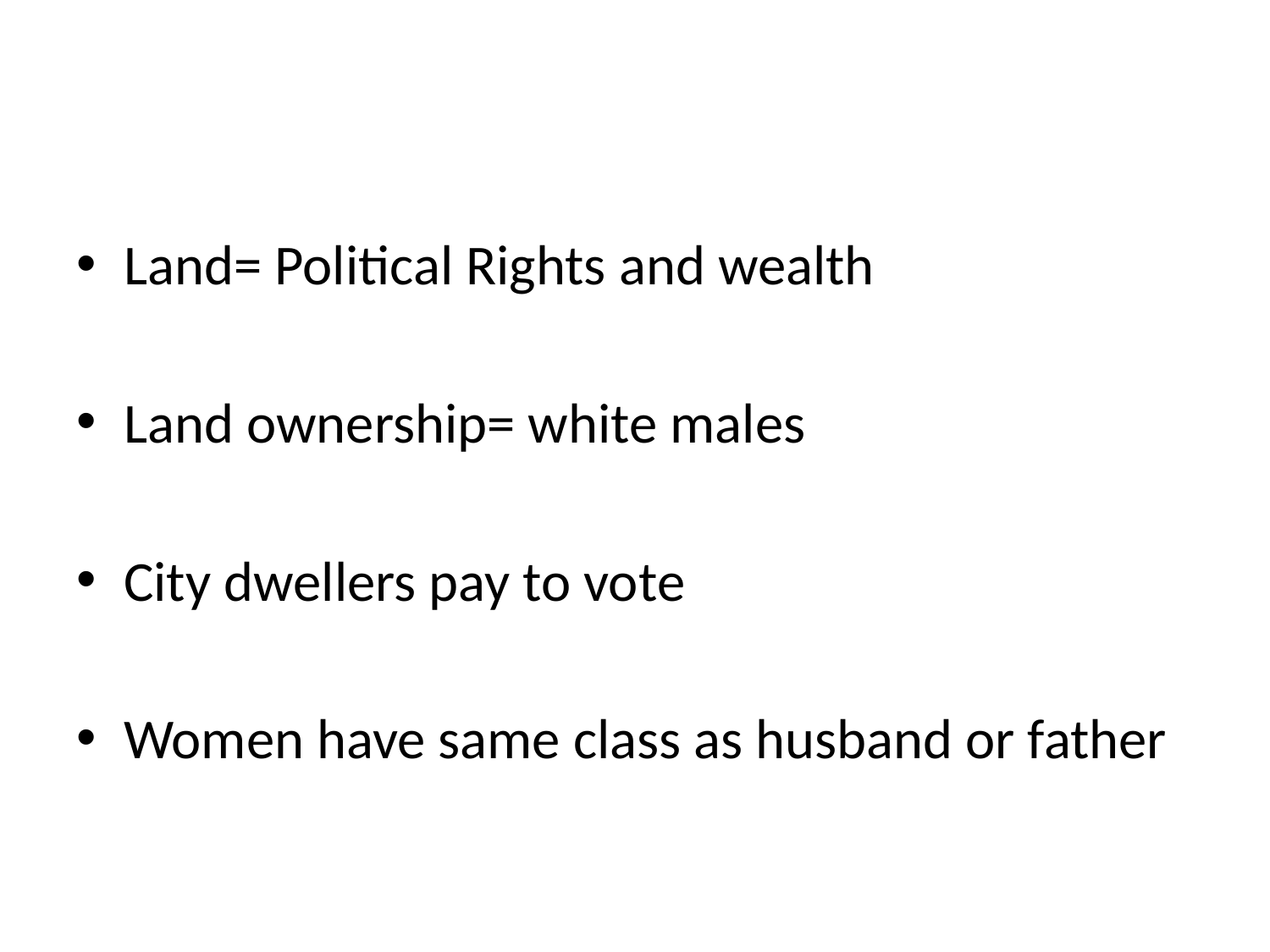

#
Land= Political Rights and wealth

Land ownership= white males

City dwellers pay to vote

Women have same class as husband or father